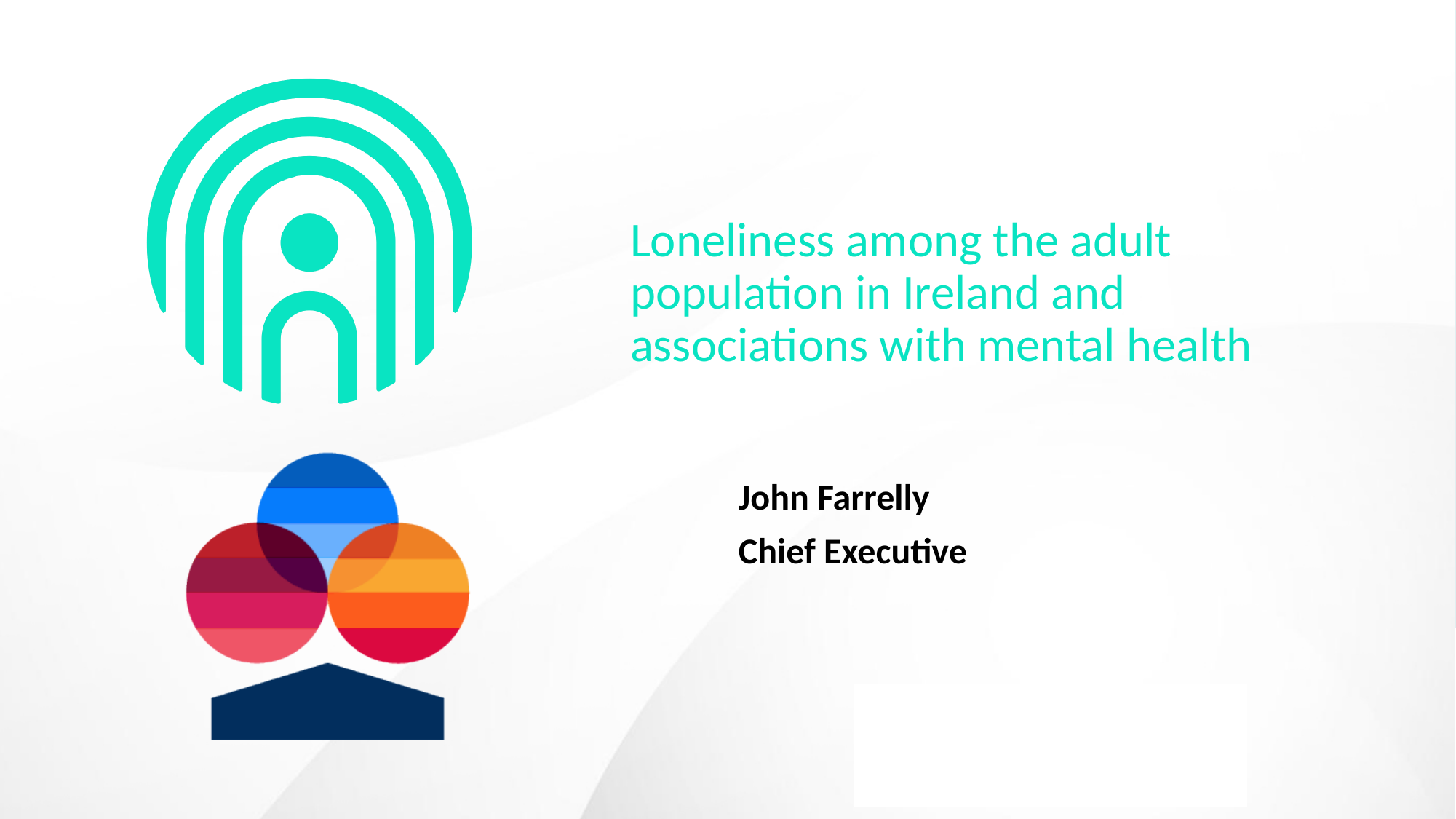

Loneliness among the adult population in Ireland and associations with mental health
#
John Farrelly
Chief Executive